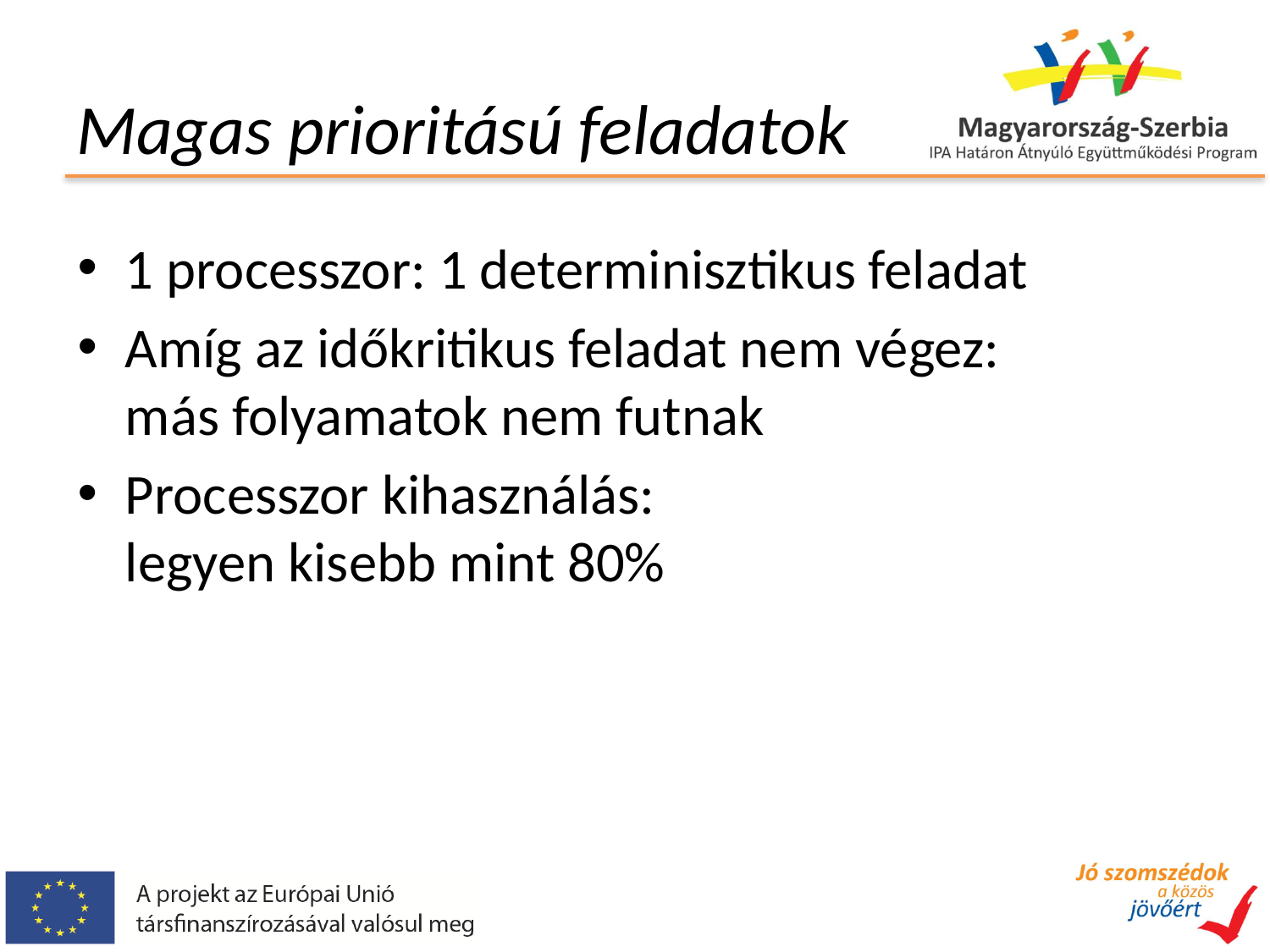

# Magas prioritású feladatok
1 processzor: 1 determinisztikus feladat
Amíg az időkritikus feladat nem végez:
más folyamatok nem futnak
Processzor kihasználás:
legyen kisebb mint 80%